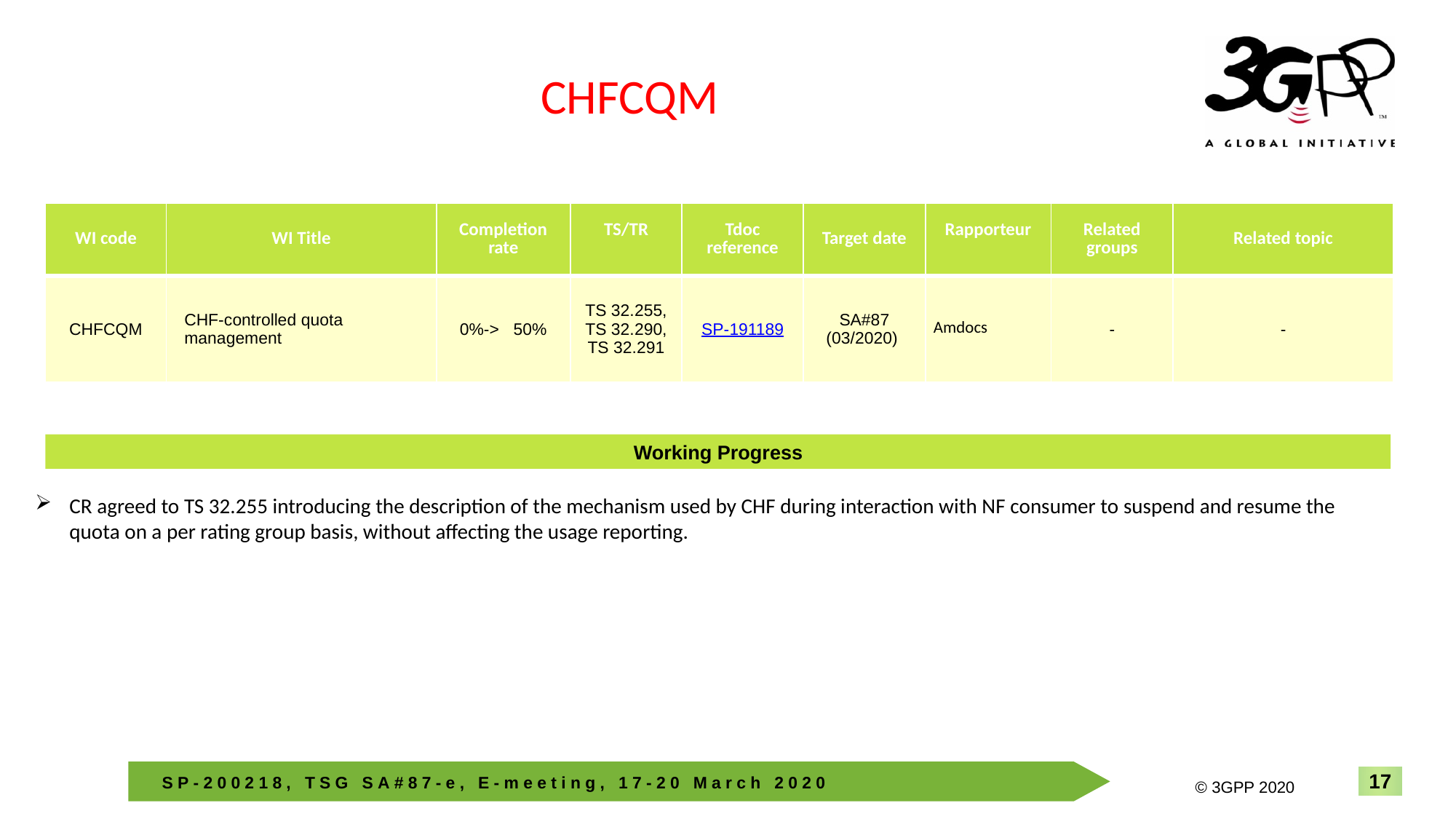

CHFCQM
| WI code | WI Title | Completion rate | TS/TR | Tdoc reference | Target date | Rapporteur | Related groups | Related topic |
| --- | --- | --- | --- | --- | --- | --- | --- | --- |
| CHFCQM | CHF-controlled quota management | 0%-> 50% | TS 32.255, TS 32.290, TS 32.291 | SP-191189 | SA#87 (03/2020) | Amdocs | - | - |
Working Progress
CR agreed to TS 32.255 introducing the description of the mechanism used by CHF during interaction with NF consumer to suspend and resume the quota on a per rating group basis, without affecting the usage reporting.